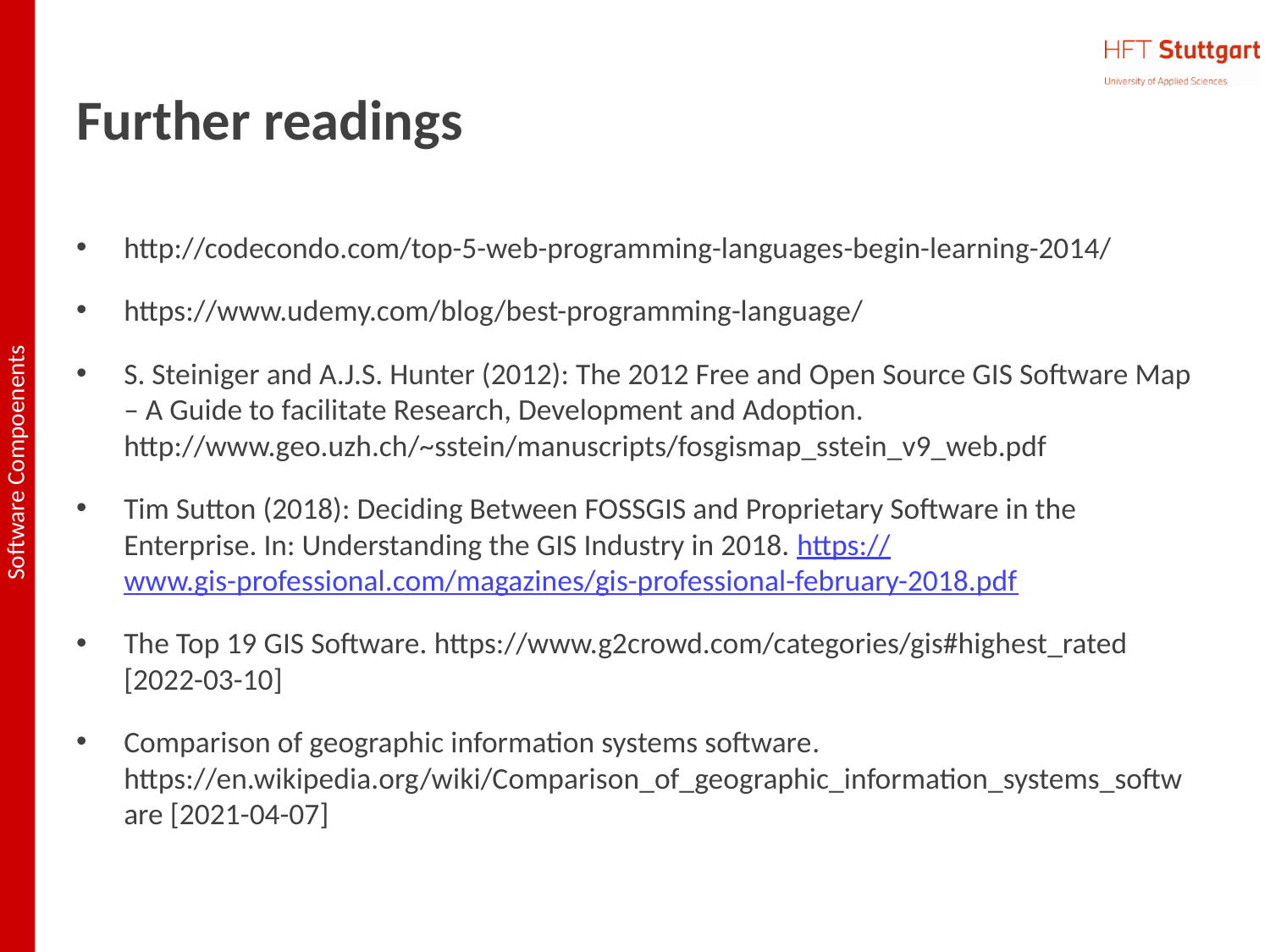

# Further readings
http://codecondo.com/top-5-web-programming-languages-begin-learning-2014/
https://www.udemy.com/blog/best-programming-language/
S. Steiniger and A.J.S. Hunter (2012): The 2012 Free and Open Source GIS Software Map – A Guide to facilitate Research, Development and Adoption. http://www.geo.uzh.ch/~sstein/manuscripts/fosgismap_sstein_v9_web.pdf
Tim Sutton (2018): Deciding Between FOSSGIS and Proprietary Software in the Enterprise. In: Understanding the GIS Industry in 2018. https://www.gis-professional.com/magazines/gis-professional-february-2018.pdf
The Top 19 GIS Software. https://www.g2crowd.com/categories/gis#highest_rated [2022-03-10]
Comparison of geographic information systems software. https://en.wikipedia.org/wiki/Comparison_of_geographic_information_systems_software [2021-04-07]